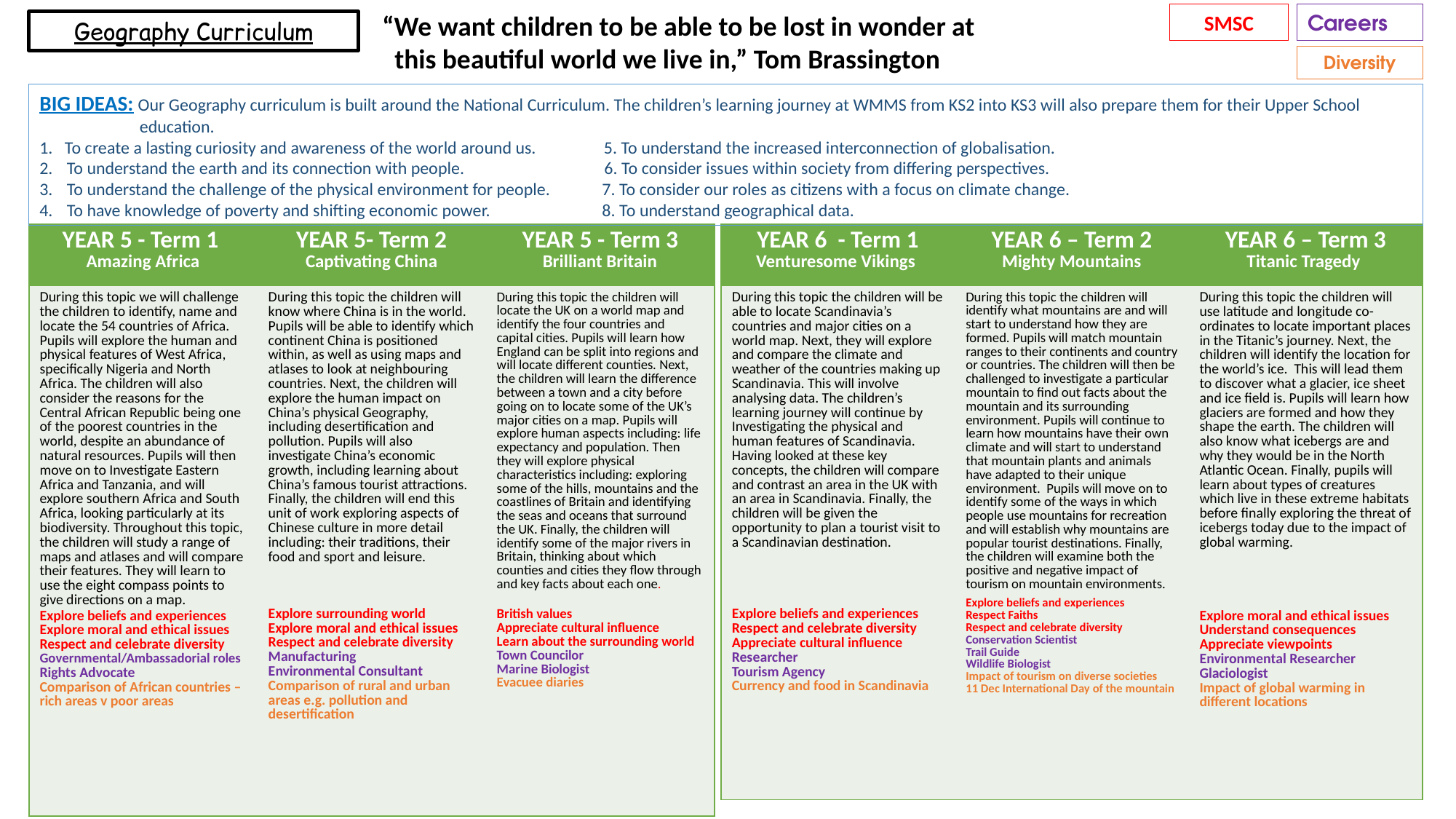

“We want children to be able to be lost in wonder at
  this beautiful world we live in,” Tom Brassington
SMSC
Careers
Geography Curriculum
Diversity
BIG IDEAS: Our Geography curriculum is built around the National Curriculum. The children’s learning journey at WMMS from KS2 into KS3 will also prepare them for their Upper School
                         education.
1.   To create a lasting curiosity and awareness of the world around us.                 5. To understand the increased interconnection of globalisation.
To understand the earth and its connection with people.                                   6. To consider issues within society from differing perspectives.
To understand the challenge of the physical environment for people.             7. To consider our roles as citizens with a focus on climate change.
To have knowledge of poverty and shifting economic power.                            8. To understand geographical data.
| YEAR 5 - Term 1 Amazing Africa | YEAR 5- Term 2 Captivating China | YEAR 5 - Term 3 Brilliant Britain |
| --- | --- | --- |
| During this topic we will challenge the children to identify, name and locate the 54 countries of Africa. Pupils will explore the human and physical features of West Africa, specifically Nigeria and North Africa. The children will also consider the reasons for the Central African Republic being one of the poorest countries in the world, despite an abundance of natural resources. Pupils will then move on to Investigate Eastern Africa and Tanzania, and will explore southern Africa and South Africa, looking particularly at its biodiversity. Throughout this topic, the children will study a range of maps and atlases and will compare their features. They will learn to use the eight compass points to give directions on a map. Explore beliefs and experiences Explore moral and ethical issues Respect and celebrate diversity Governmental/Ambassadorial roles Rights Advocate Comparison of African countries – rich areas v poor areas | During this topic the children will know where China is in the world. Pupils will be able to identify which continent China is positioned within, as well as using maps and atlases to look at neighbouring countries. Next, the children will explore the human impact on China’s physical Geography, including desertification and pollution. Pupils will also investigate China’s economic growth, including learning about China’s famous tourist attractions. Finally, the children will end this unit of work exploring aspects of Chinese culture in more detail including: their traditions, their food and sport and leisure.   Explore surrounding world Explore moral and ethical issues Respect and celebrate diversity Manufacturing Environmental Consultant Comparison of rural and urban areas e.g. pollution and desertification | During this topic the children will locate the UK on a world map and identify the four countries and capital cities. Pupils will learn how England can be split into regions and will locate different counties. Next, the children will learn the difference between a town and a city before going on to locate some of the UK’s major cities on a map. Pupils will explore human aspects including: life expectancy and population. Then they will explore physical characteristics including: exploring some of the hills, mountains and the coastlines of Britain and identifying the seas and oceans that surround the UK. Finally, the children will identify some of the major rivers in Britain, thinking about which counties and cities they flow through and key facts about each one. British values Appreciate cultural influence Learn about the surrounding world Town Councilor Marine Biologist Evacuee diaries |
| YEAR 6 - Term 1 Venturesome Vikings | YEAR 6 – Term 2 Mighty Mountains | YEAR 6 – Term 3 Titanic Tragedy |
| --- | --- | --- |
| During this topic the children will be able to locate Scandinavia’s countries and major cities on a world map. Next, they will explore and compare the climate and weather of the countries making up Scandinavia. This will involve analysing data. The children’s learning journey will continue by Investigating the physical and human features of Scandinavia. Having looked at these key concepts, the children will compare and contrast an area in the UK with an area in Scandinavia. Finally, the children will be given the opportunity to plan a tourist visit to a Scandinavian destination.   Explore beliefs and experiences Respect and celebrate diversity Appreciate cultural influence Researcher Tourism Agency Currency and food in Scandinavia | During this topic the children will identify what mountains are and will start to understand how they are formed. Pupils will match mountain ranges to their continents and country or countries. The children will then be challenged to investigate a particular mountain to find out facts about the mountain and its surrounding environment. Pupils will continue to learn how mountains have their own climate and will start to understand that mountain plants and animals have adapted to their unique environment.  Pupils will move on to identify some of the ways in which people use mountains for recreation and will establish why mountains are popular tourist destinations. Finally, the children will examine both the positive and negative impact of tourism on mountain environments. Explore beliefs and experiences Respect Faiths Respect and celebrate diversity Conservation Scientist Trail Guide Wildlife Biologist Impact of tourism on diverse societies 11 Dec International Day of the mountain | During this topic the children will use latitude and longitude co-ordinates to locate important places in the Titanic’s journey. Next, the children will identify the location for the world’s ice. This will lead them to discover what a glacier, ice sheet and ice field is. Pupils will learn how glaciers are formed and how they shape the earth. The children will also know what icebergs are and why they would be in the North Atlantic Ocean. Finally, pupils will learn about types of creatures which live in these extreme habitats before finally exploring the threat of icebergs today due to the impact of global warming. Explore moral and ethical issues Understand consequences Appreciate viewpoints Environmental Researcher Glaciologist Impact of global warming in different locations |